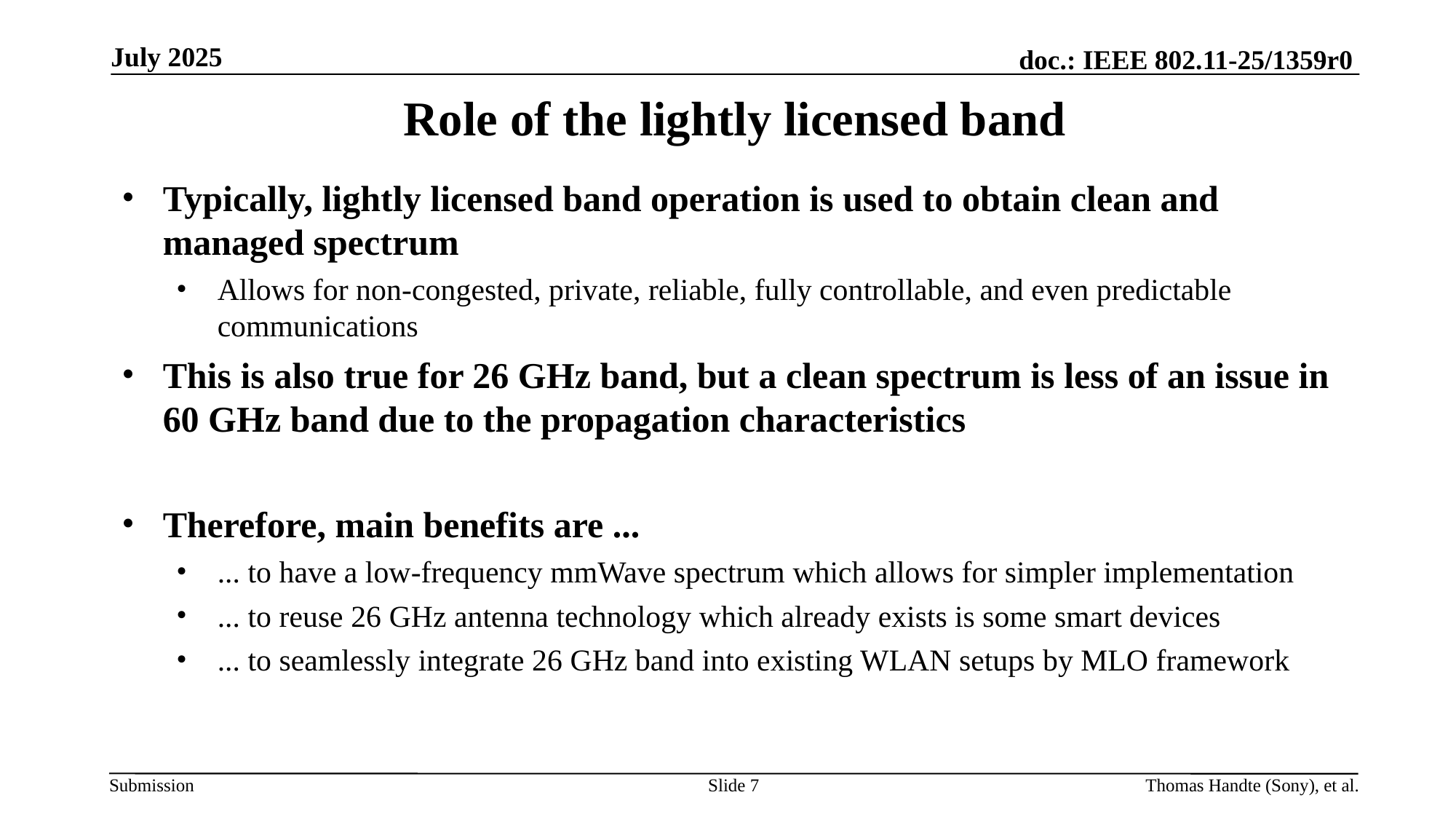

July 2025
# Role of the lightly licensed band
Typically, lightly licensed band operation is used to obtain clean and managed spectrum
Allows for non-congested, private, reliable, fully controllable, and even predictable communications
This is also true for 26 GHz band, but a clean spectrum is less of an issue in 60 GHz band due to the propagation characteristics

Therefore, main benefits are ...
... to have a low-frequency mmWave spectrum which allows for simpler implementation
... to reuse 26 GHz antenna technology which already exists is some smart devices
... to seamlessly integrate 26 GHz band into existing WLAN setups by MLO framework

Slide 7
Thomas Handte (Sony), et al.